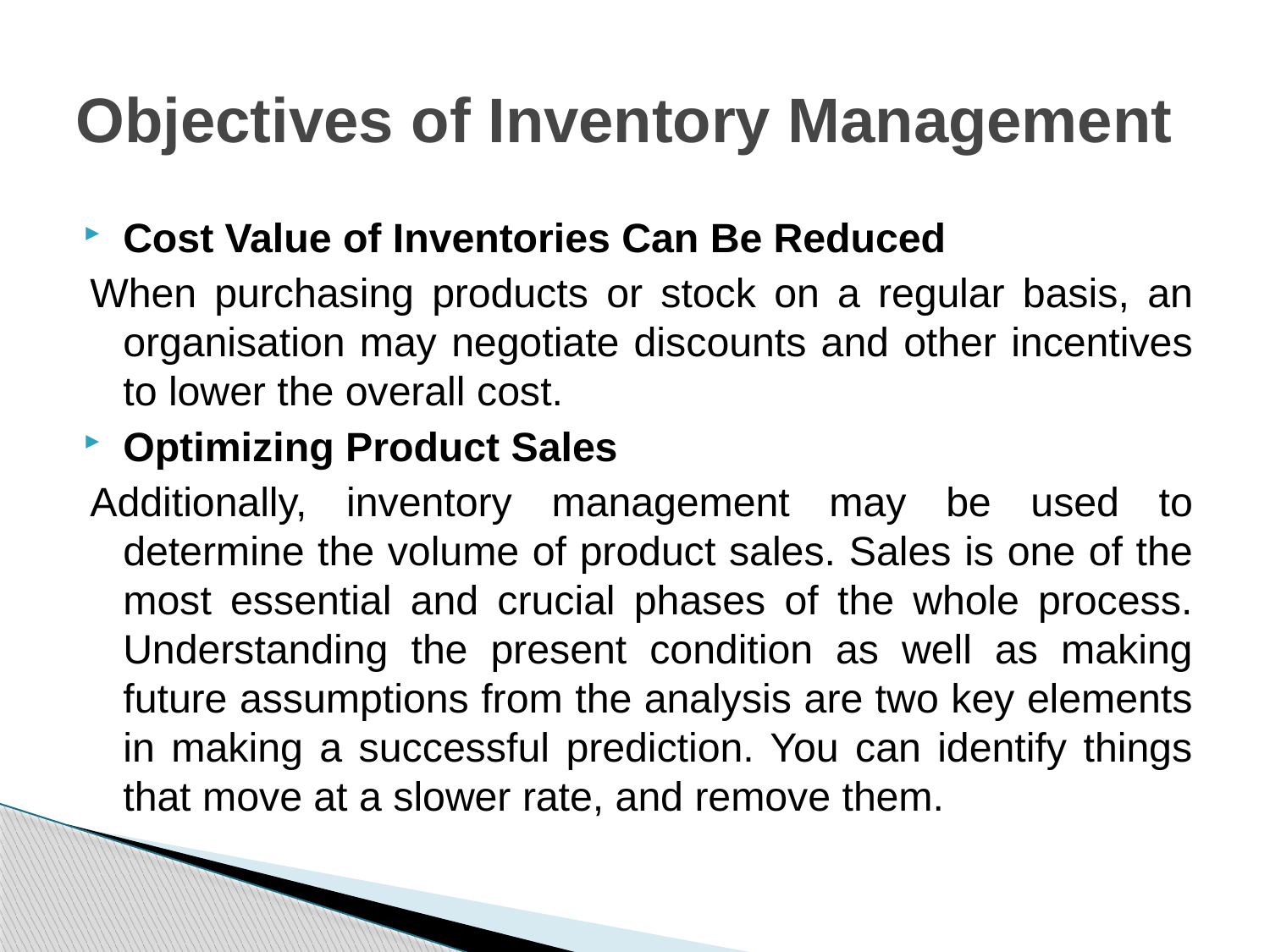

# Objectives of Inventory Management
Cost Value of Inventories Can Be Reduced
When purchasing products or stock on a regular basis, an organisation may negotiate discounts and other incentives to lower the overall cost.
Optimizing Product Sales
Additionally, inventory management may be used to determine the volume of product sales. Sales is one of the most essential and crucial phases of the whole process. Understanding the present condition as well as making future assumptions from the analysis are two key elements in making a successful prediction. You can identify things that move at a slower rate, and remove them.